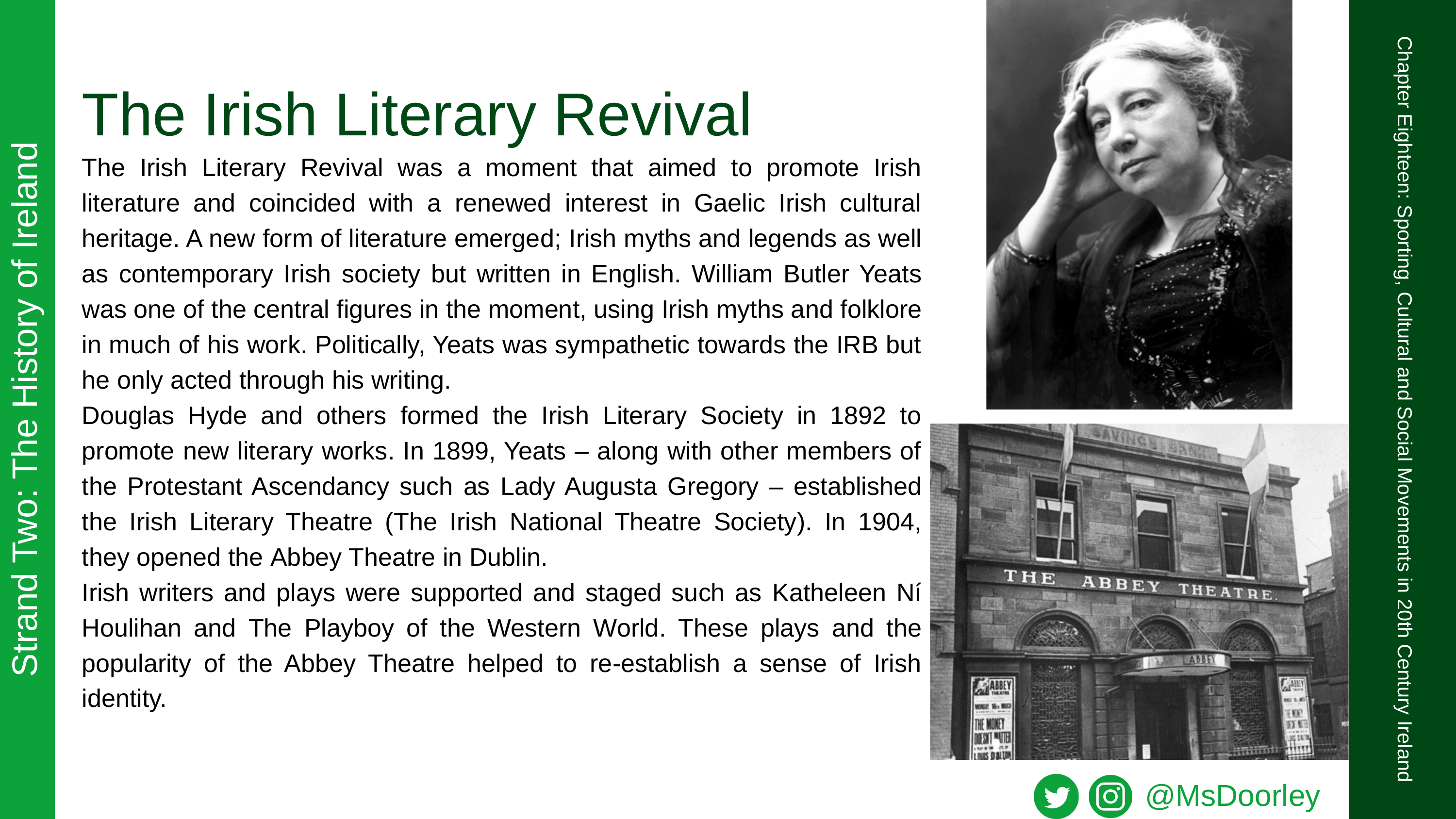

The Irish Literary Revival
The Irish Literary Revival was a moment that aimed to promote Irish literature and coincided with a renewed interest in Gaelic Irish cultural heritage. A new form of literature emerged; Irish myths and legends as well as contemporary Irish society but written in English. William Butler Yeats was one of the central figures in the moment, using Irish myths and folklore in much of his work. Politically, Yeats was sympathetic towards the IRB but he only acted through his writing.
Douglas Hyde and others formed the Irish Literary Society in 1892 to promote new literary works. In 1899, Yeats – along with other members of the Protestant Ascendancy such as Lady Augusta Gregory – established the Irish Literary Theatre (The Irish National Theatre Society). In 1904, they opened the Abbey Theatre in Dublin.
Irish writers and plays were supported and staged such as Katheleen Ní Houlihan and The Playboy of the Western World. These plays and the popularity of the Abbey Theatre helped to re-establish a sense of Irish identity.
Strand Two: The History of Ireland
Chapter Eighteen: Sporting, Cultural and Social Movements in 20th Century Ireland

@MsDoorley